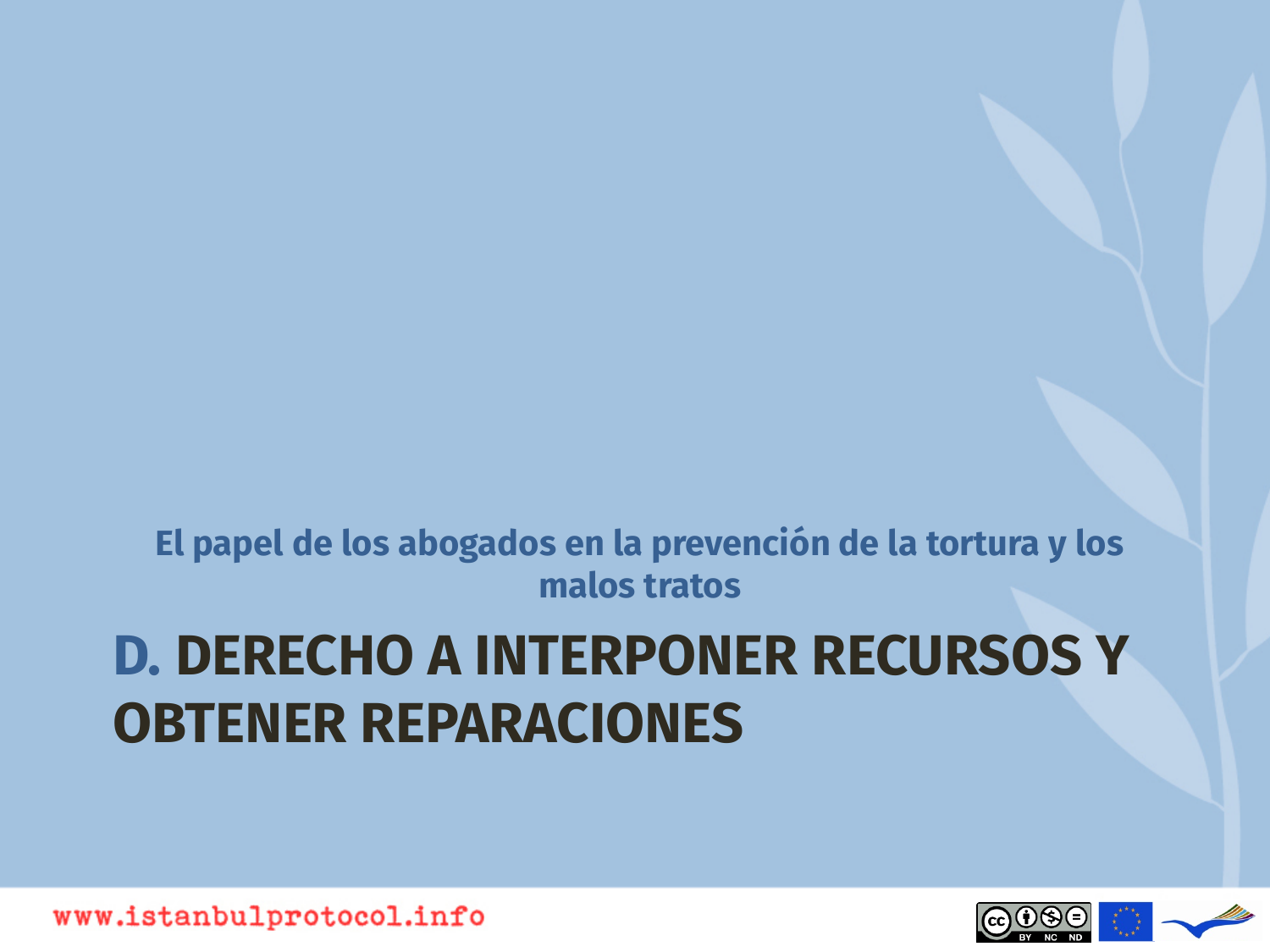

El papel de los abogados en la prevención de la tortura y los malos tratos
# D. Derecho a interponer recursos y obtener reparaciones